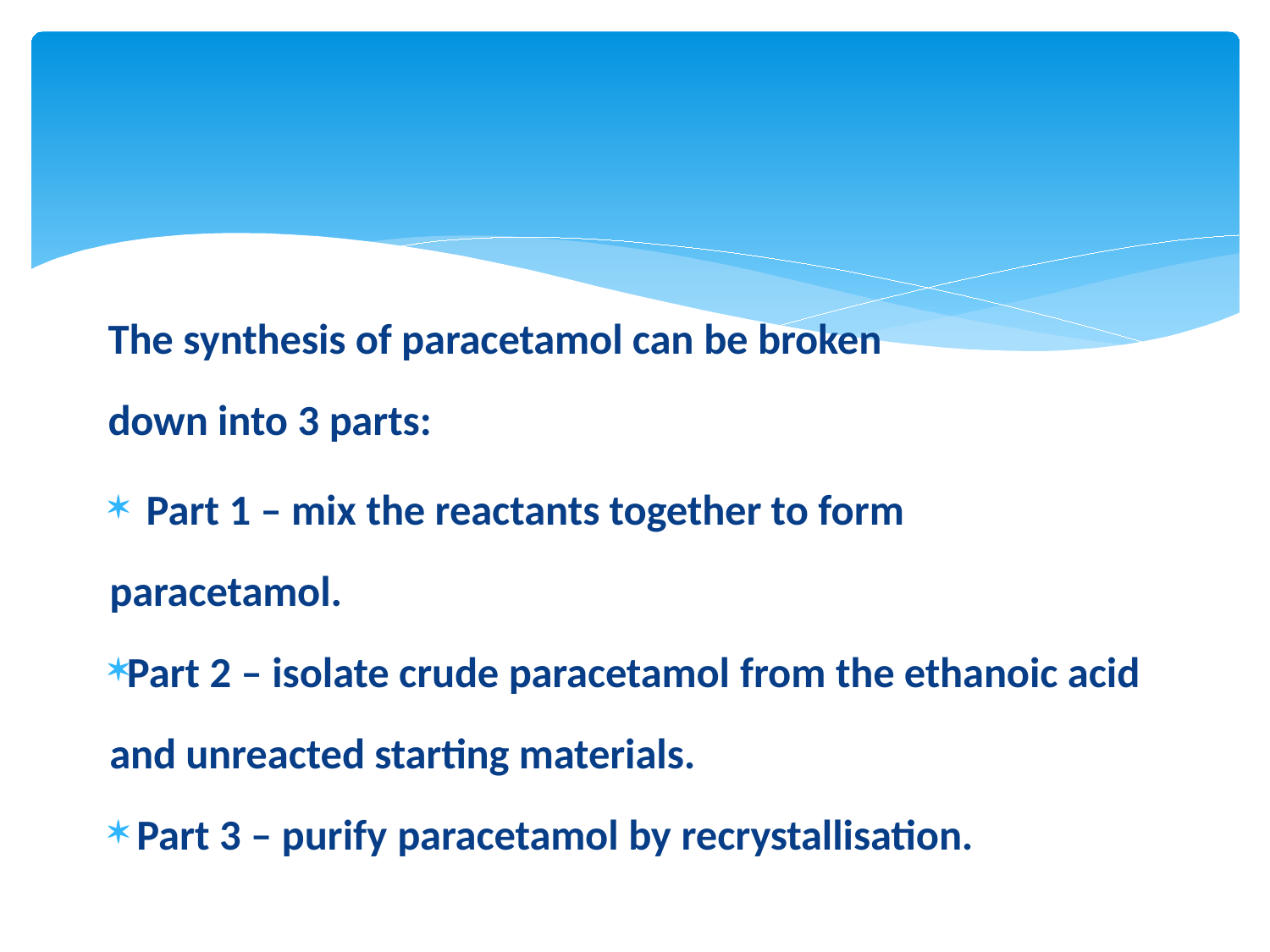

The synthesis of paracetamol can be broken down into 3 parts:
  Part 1 – mix the reactants together to form paracetamol.
Part 2 – isolate crude paracetamol from the ethanoic acid and unreacted starting materials.
 Part 3 – purify paracetamol by recrystallisation.